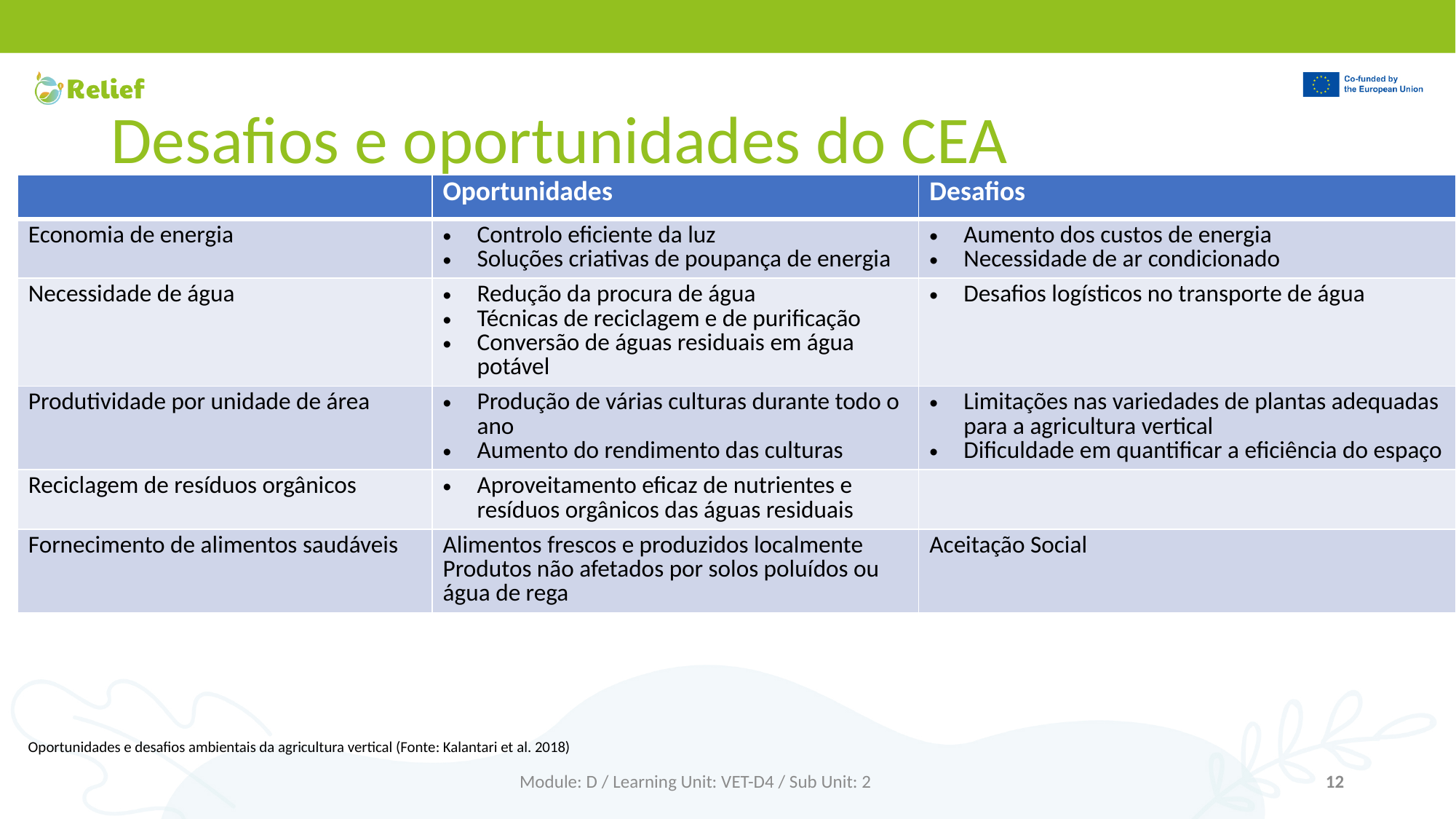

# Desafios e oportunidades do CEA
|  | Oportunidades | Desafios |
| --- | --- | --- |
| Economia de energia | Controlo eficiente da luz Soluções criativas de poupança de energia | Aumento dos custos de energia Necessidade de ar condicionado |
| Necessidade de água | Redução da procura de água Técnicas de reciclagem e de purificação Conversão de águas residuais em água potável | Desafios logísticos no transporte de água |
| Produtividade por unidade de área | Produção de várias culturas durante todo o ano Aumento do rendimento das culturas | Limitações nas variedades de plantas adequadas para a agricultura vertical Dificuldade em quantificar a eficiência do espaço |
| Reciclagem de resíduos orgânicos | Aproveitamento eficaz de nutrientes e resíduos orgânicos das águas residuais |  |
| Fornecimento de alimentos saudáveis | Alimentos frescos e produzidos localmente Produtos não afetados por solos poluídos ou água de rega | Aceitação Social |
Oportunidades e desafios ambientais da agricultura vertical (Fonte: Kalantari et al. 2018)
Module: D / Learning Unit: VET-D4 / Sub Unit: 2
12